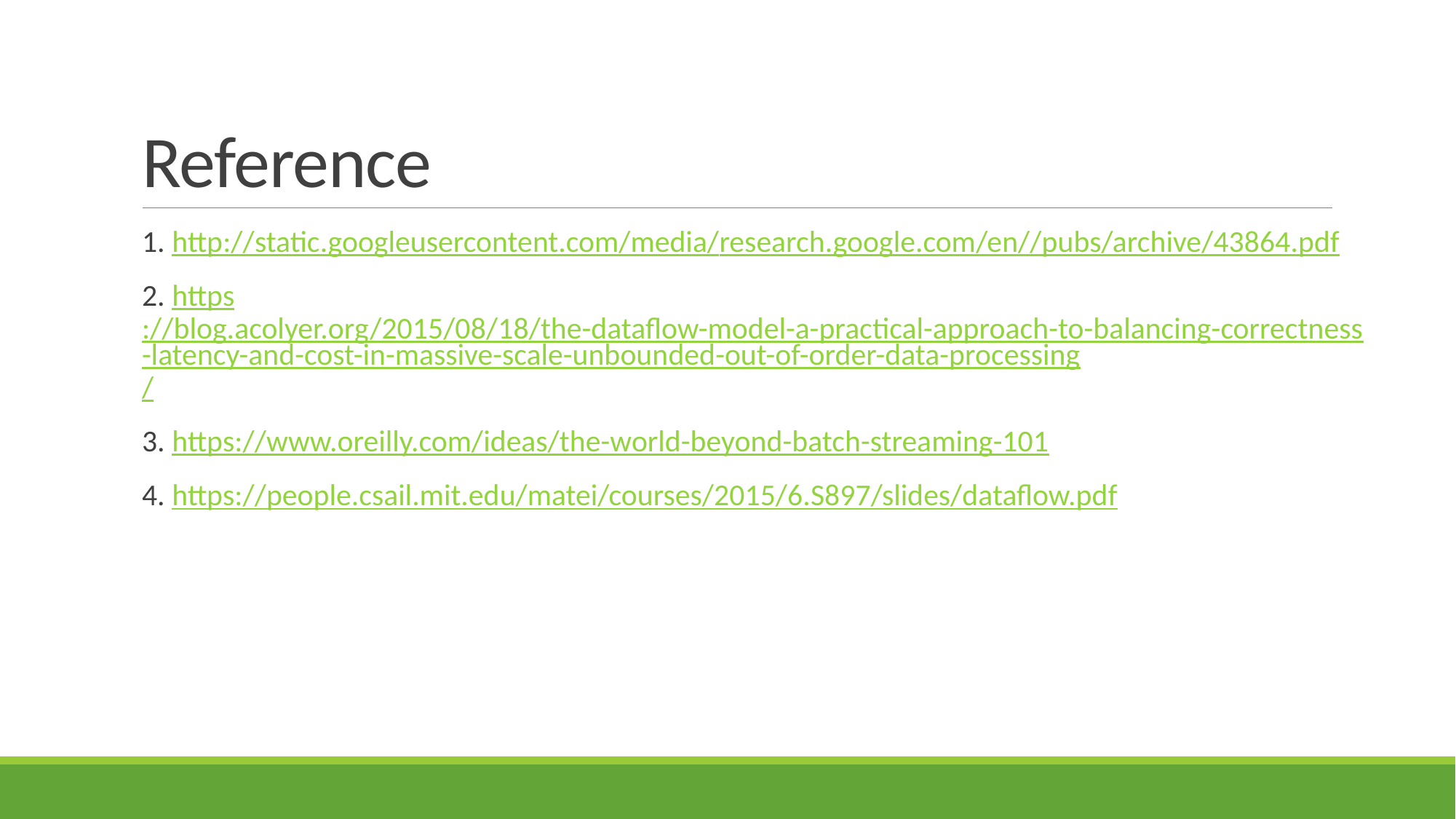

# Reference
1. http://static.googleusercontent.com/media/research.google.com/en//pubs/archive/43864.pdf
2. https://blog.acolyer.org/2015/08/18/the-dataflow-model-a-practical-approach-to-balancing-correctness-latency-and-cost-in-massive-scale-unbounded-out-of-order-data-processing/
3. https://www.oreilly.com/ideas/the-world-beyond-batch-streaming-101
4. https://people.csail.mit.edu/matei/courses/2015/6.S897/slides/dataflow.pdf